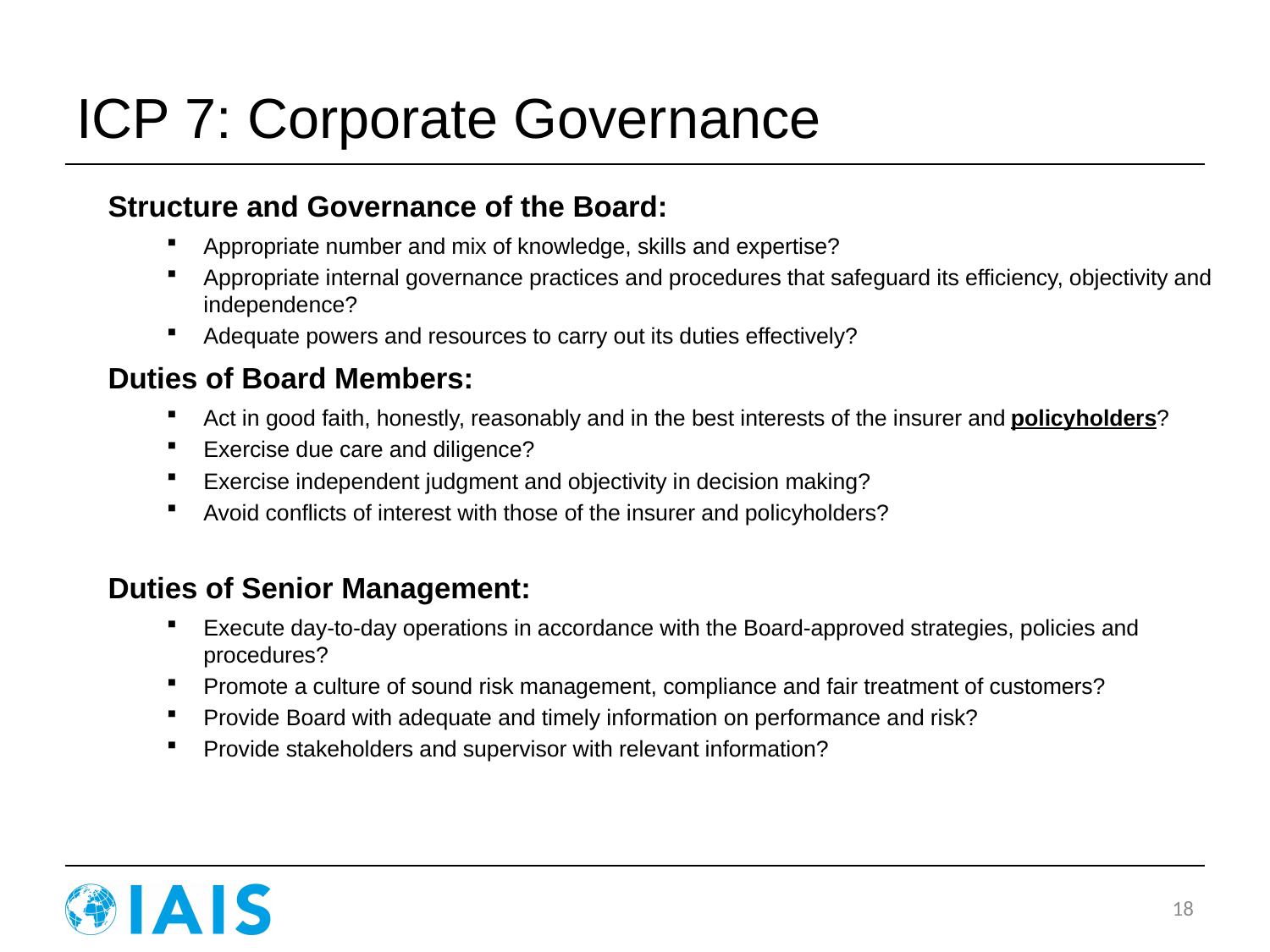

# ICP 7: Corporate Governance

Structure and Governance of the Board:
Appropriate number and mix of knowledge, skills and expertise?
Appropriate internal governance practices and procedures that safeguard its efficiency, objectivity and independence?
Adequate powers and resources to carry out its duties effectively?
Duties of Board Members:
Act in good faith, honestly, reasonably and in the best interests of the insurer and policyholders?
Exercise due care and diligence?
Exercise independent judgment and objectivity in decision making?
Avoid conflicts of interest with those of the insurer and policyholders?

Duties of Senior Management:
Execute day-to-day operations in accordance with the Board-approved strategies, policies and procedures?
Promote a culture of sound risk management, compliance and fair treatment of customers?
Provide Board with adequate and timely information on performance and risk?
Provide stakeholders and supervisor with relevant information?

18